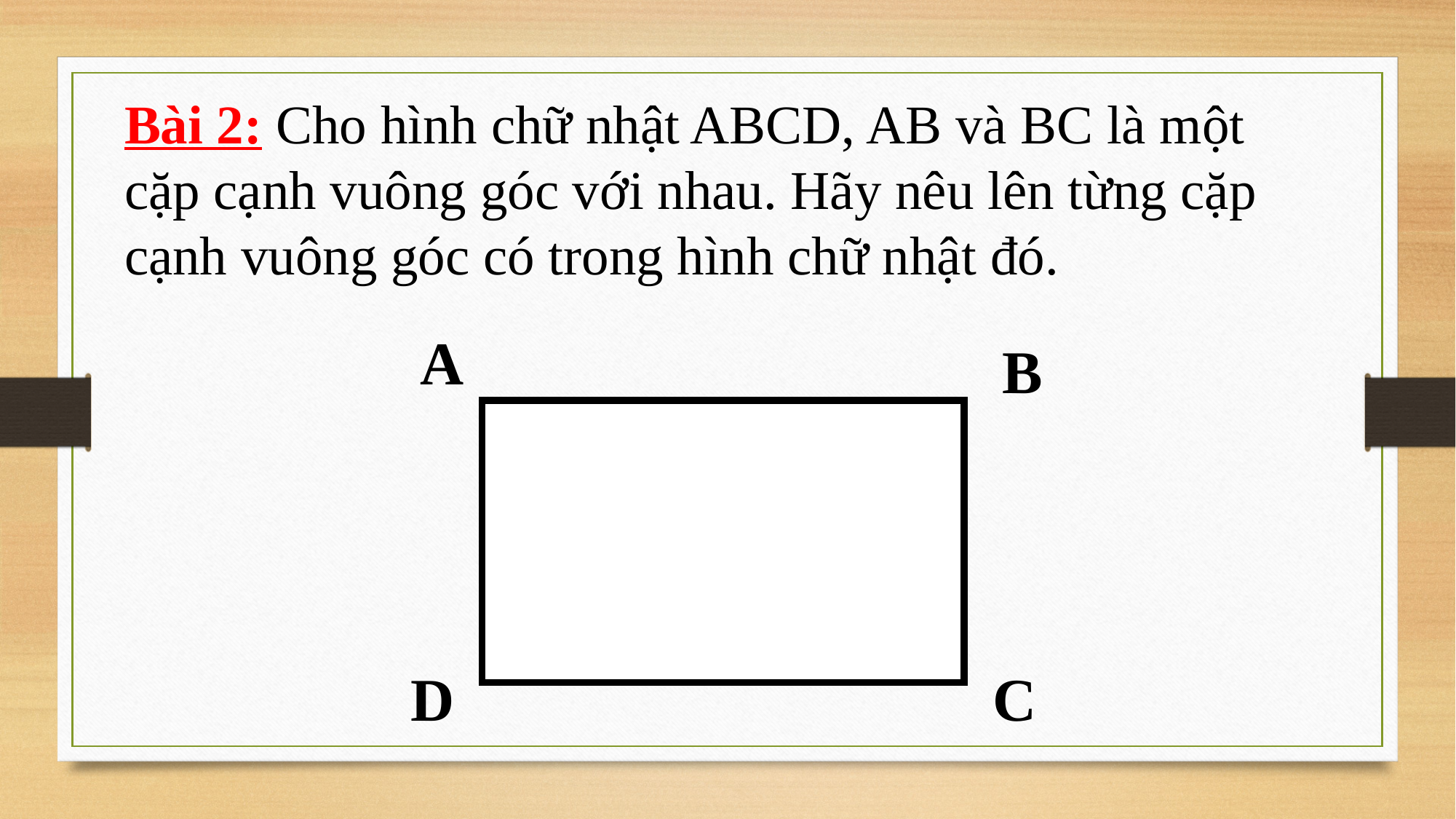

Bài 2: Cho hình chữ nhật ABCD, AB và BC là một cặp cạnh vuông góc với nhau. Hãy nêu lên từng cặp cạnh vuông góc có trong hình chữ nhật đó.
A
B

D
C